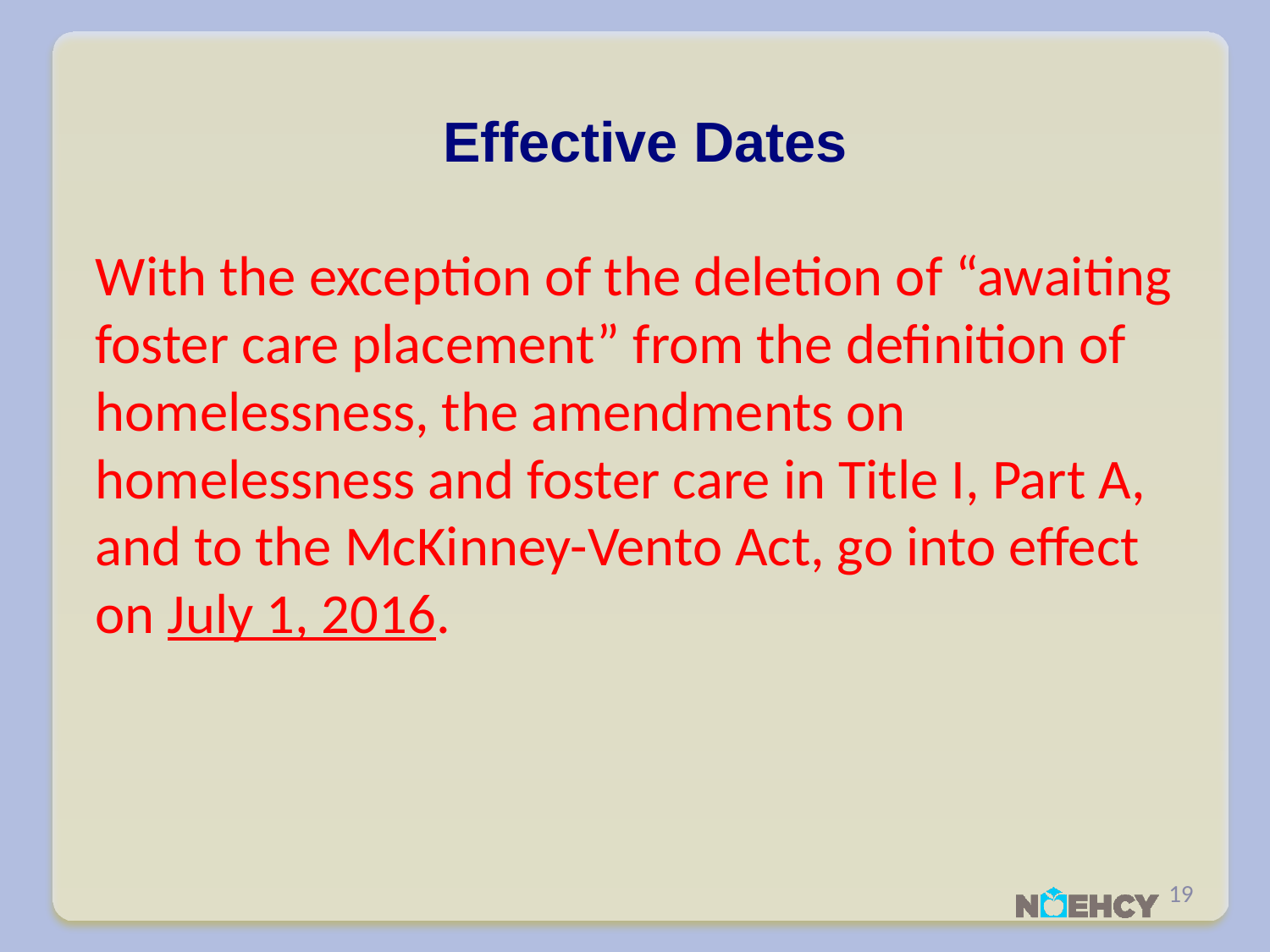

# Effective Dates
With the exception of the deletion of “awaiting foster care placement” from the definition of homelessness, the amendments on homelessness and foster care in Title I, Part A, and to the McKinney-Vento Act, go into effect on July 1, 2016.
19